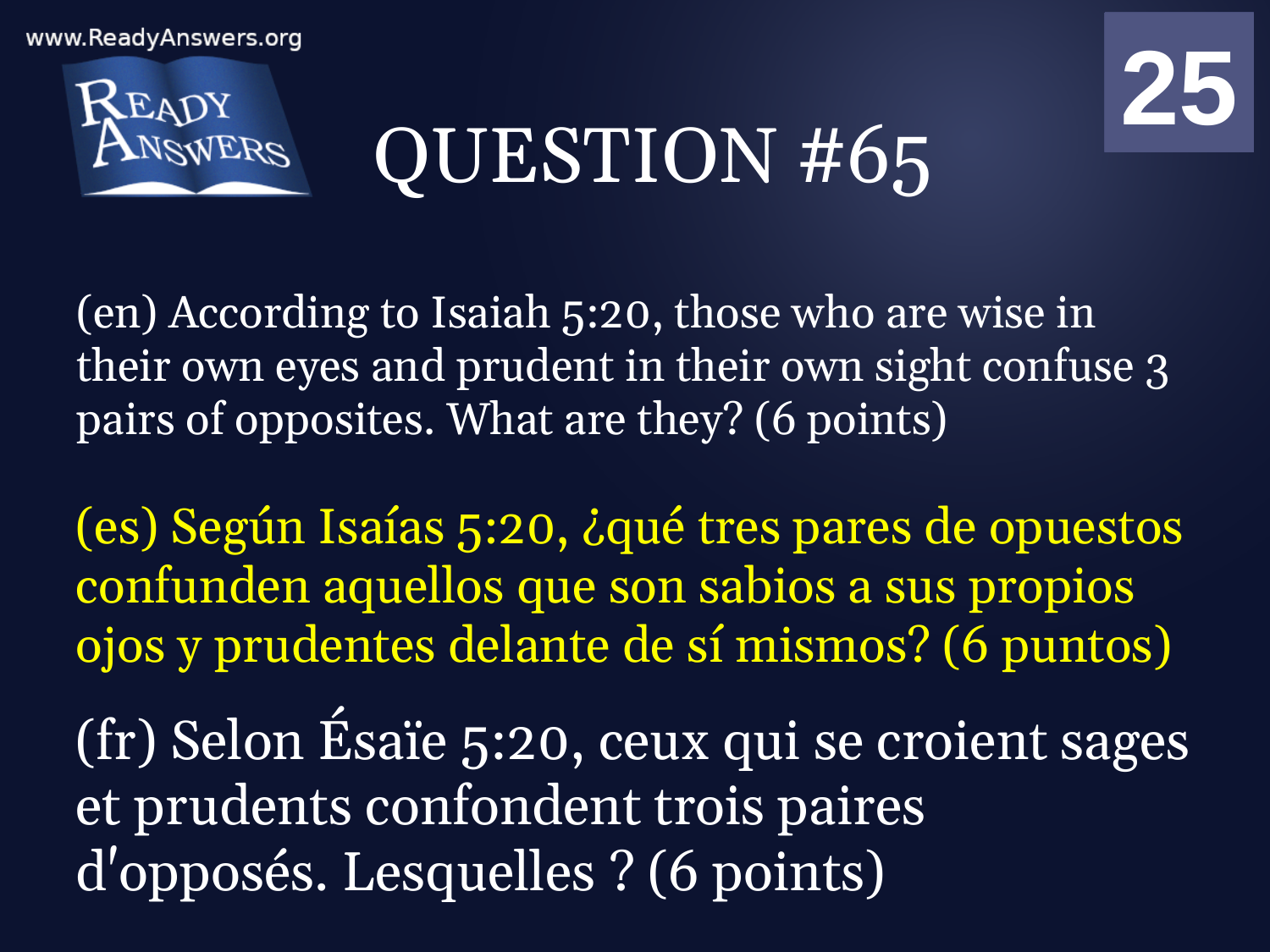

01
02
03
04
05
06
07
08
09
10
11
12
13
14
15
16
17
18
19
20
21
22
23
24
25
00
# QUESTION #65
(en) According to Isaiah 5:20, those who are wise in their own eyes and prudent in their own sight confuse 3 pairs of opposites. What are they? (6 points)
(es) Según Isaías 5:20, ¿qué tres pares de opuestos confunden aquellos que son sabios a sus propios ojos y prudentes delante de sí mismos? (6 puntos)
(fr) Selon Ésaïe 5:20, ceux qui se croient sages et prudents confondent trois paires d'opposés. Lesquelles ? (6 points)